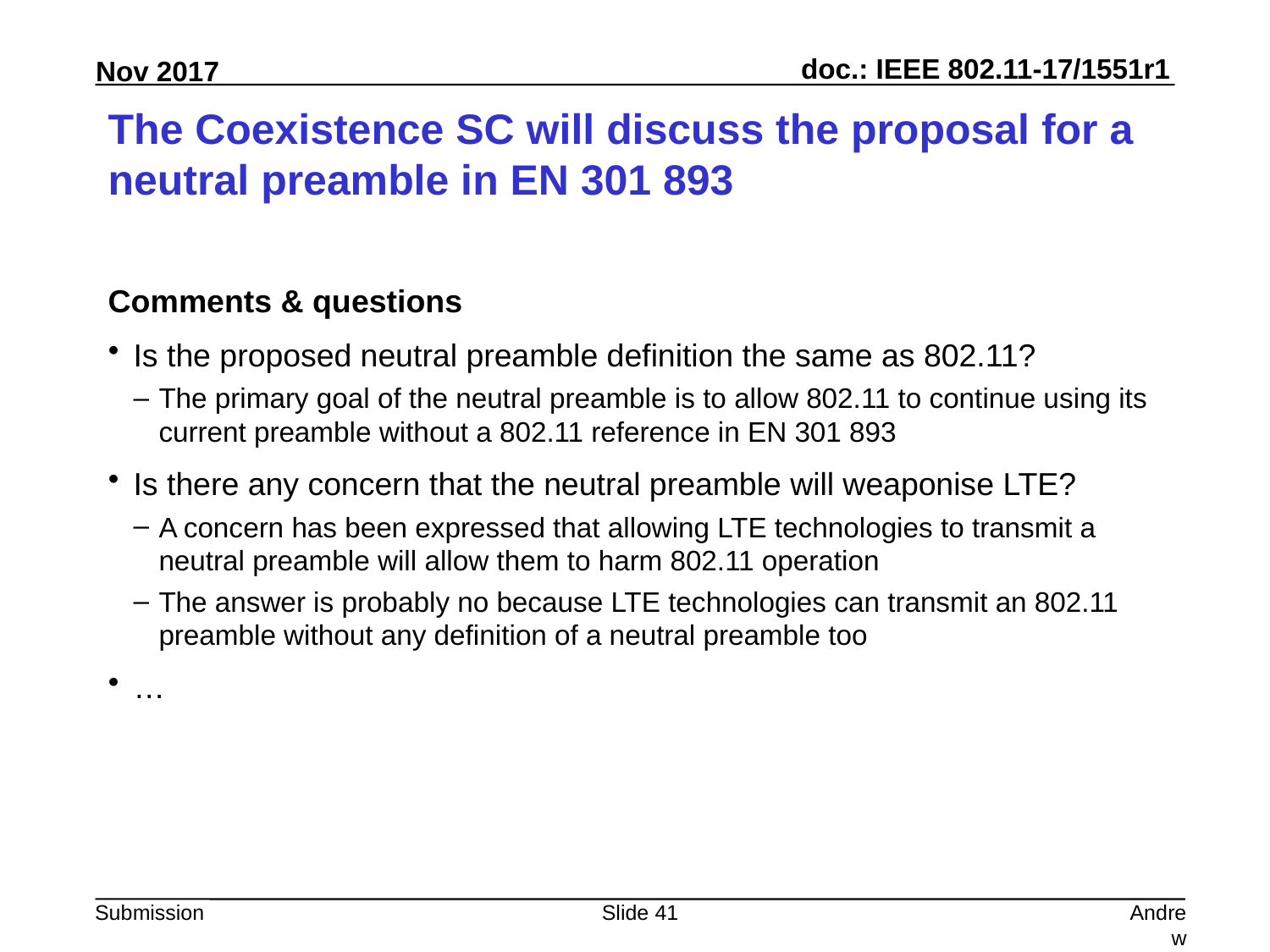

# The Coexistence SC will discuss the proposal for a neutral preamble in EN 301 893
Comments & questions
Is the proposed neutral preamble definition the same as 802.11?
The primary goal of the neutral preamble is to allow 802.11 to continue using its current preamble without a 802.11 reference in EN 301 893
Is there any concern that the neutral preamble will weaponise LTE?
A concern has been expressed that allowing LTE technologies to transmit a neutral preamble will allow them to harm 802.11 operation
The answer is probably no because LTE technologies can transmit an 802.11 preamble without any definition of a neutral preamble too
…

Slide 41
Andrew Myles, Cisco